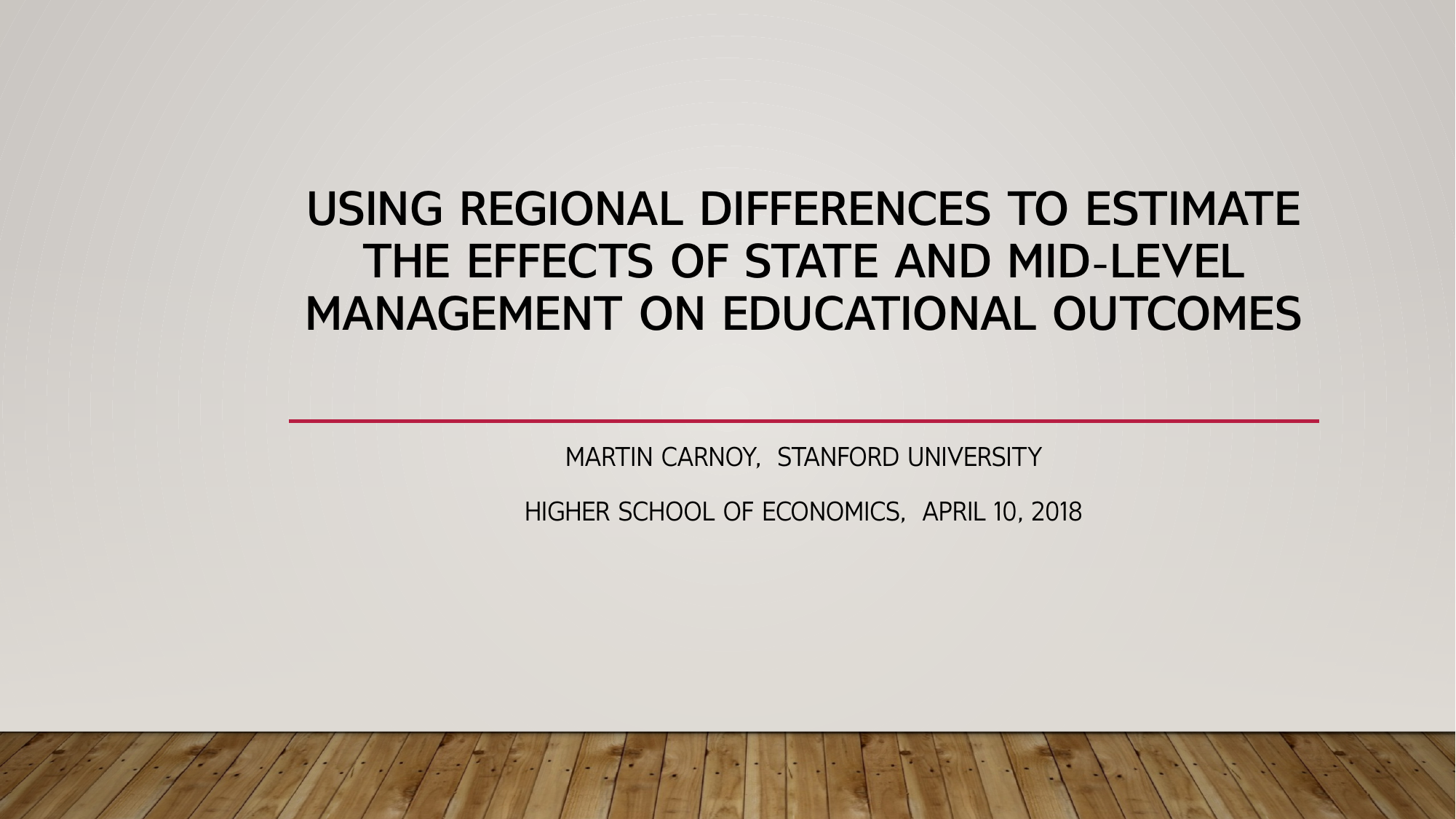

# Using regional differences to Estimate The effects of State and mid-level management on educational outcomes
Martin Carnoy,  Stanford University
Higher School of Economics,  April 10, 2018